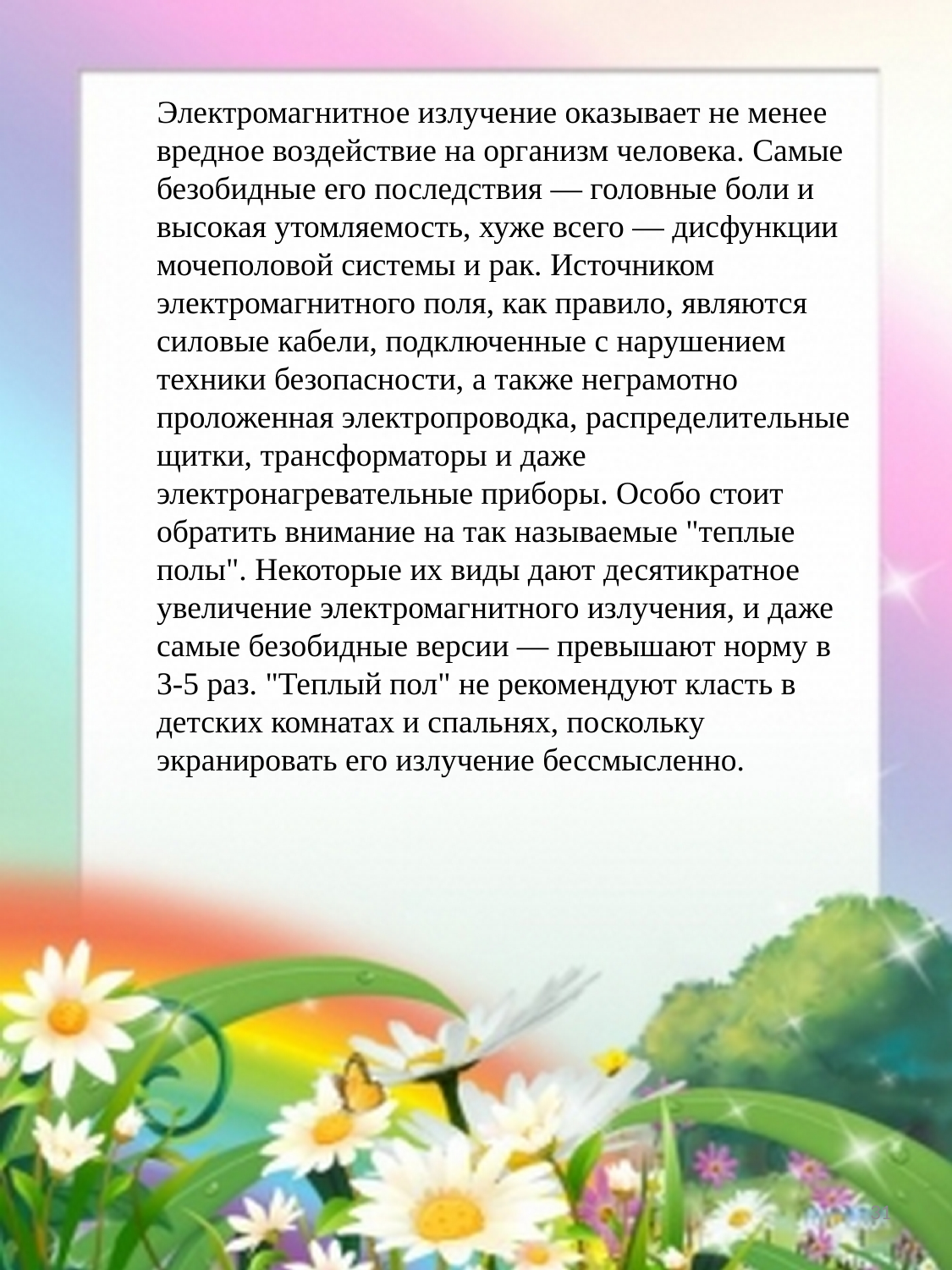

Электромагнитное излучение оказывает не менее вредное воздействие на организм человека. Самые безобидные его последствия — головные боли и высокая утомляемость, хуже всего — дисфункции мочеполовой системы и рак. Источником электромагнитного поля, как правило, являются силовые кабели, подключенные с нарушением техники безопасности, а также неграмотно проложенная электропроводка, распределительные щитки, трансформаторы и даже электронагревательные приборы. Особо стоит обратить внимание на так называемые "теплые полы". Некоторые их виды дают десятикратное увеличение электромагнитного излучения, и даже самые безобидные версии — превышают норму в 3-5 раз. "Теплый пол" не рекомендуют класть в детских комнатах и спальнях, поскольку экранировать его излучение бессмысленно.

31